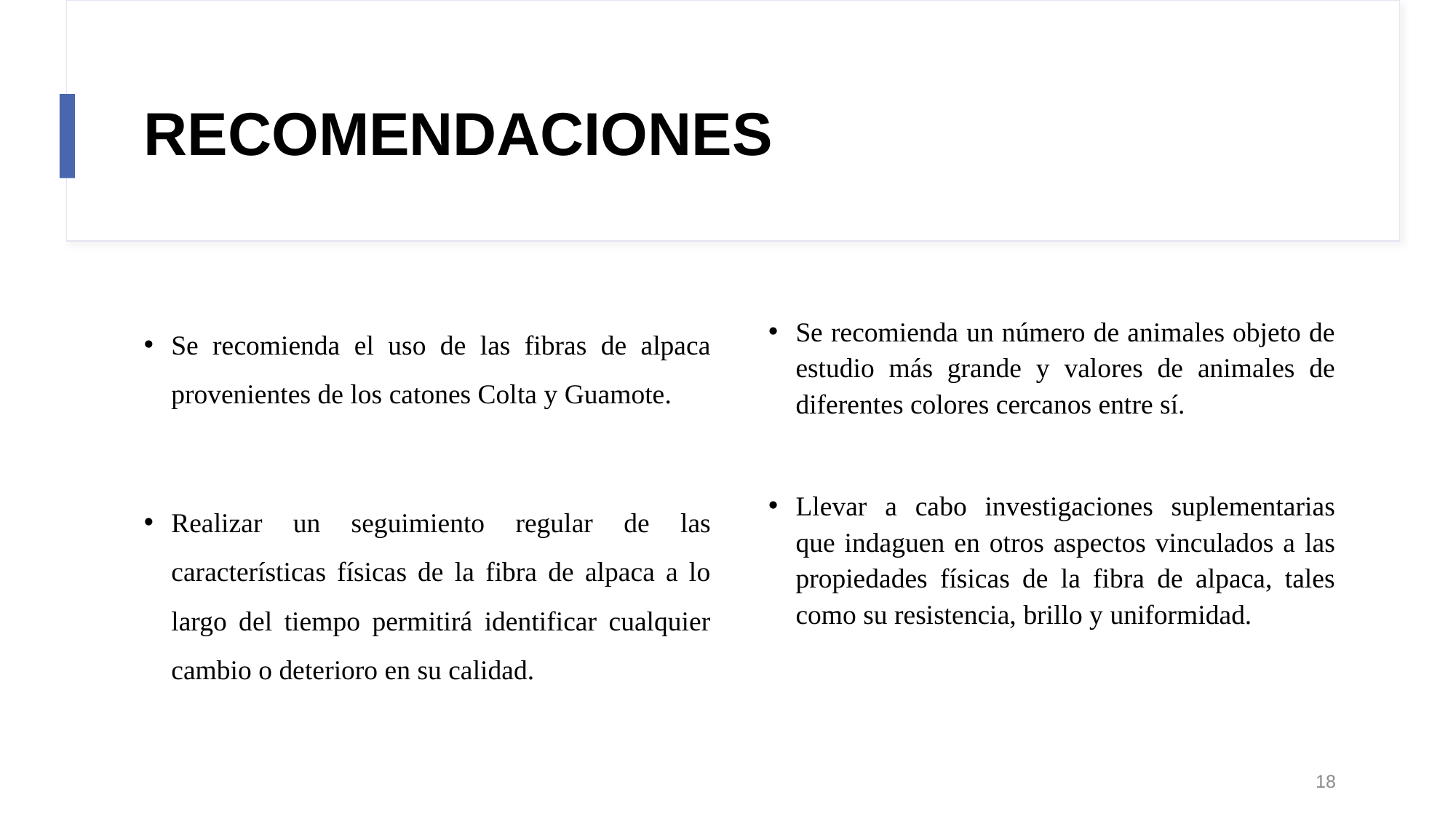

# RECOMENDACIONES
Se recomienda el uso de las fibras de alpaca provenientes de los catones Colta y Guamote.

Realizar un seguimiento regular de las características físicas de la fibra de alpaca a lo largo del tiempo permitirá identificar cualquier cambio o deterioro en su calidad.
Se recomienda un número de animales objeto de estudio más grande y valores de animales de diferentes colores cercanos entre sí.

Llevar a cabo investigaciones suplementarias que indaguen en otros aspectos vinculados a las propiedades físicas de la fibra de alpaca, tales como su resistencia, brillo y uniformidad.

18